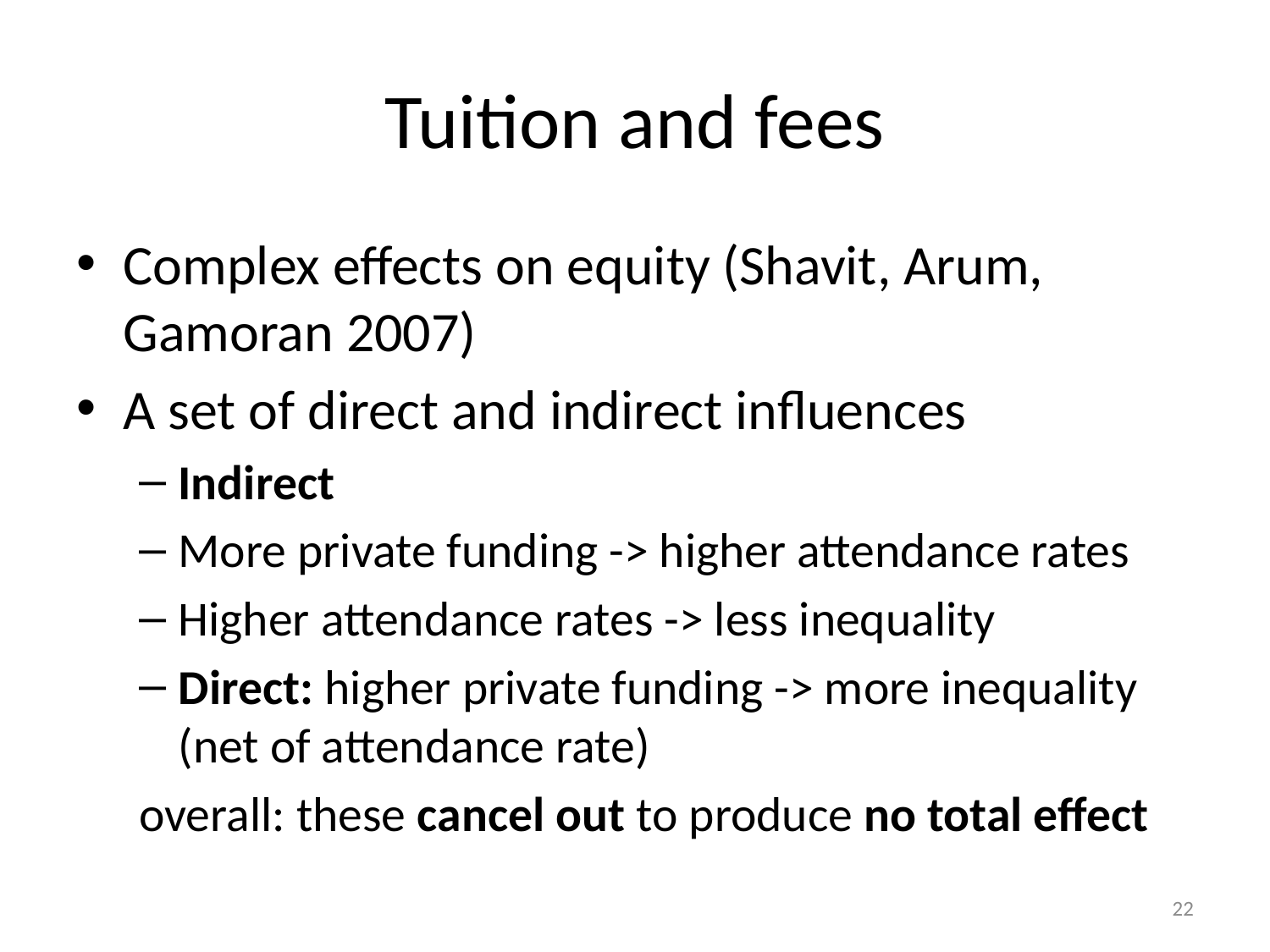

# Tuition and fees
Complex effects on equity (Shavit, Arum, Gamoran 2007)
A set of direct and indirect influences
Indirect
More private funding -> higher attendance rates
Higher attendance rates -> less inequality
Direct: higher private funding -> more inequality (net of attendance rate)
overall: these cancel out to produce no total effect
22